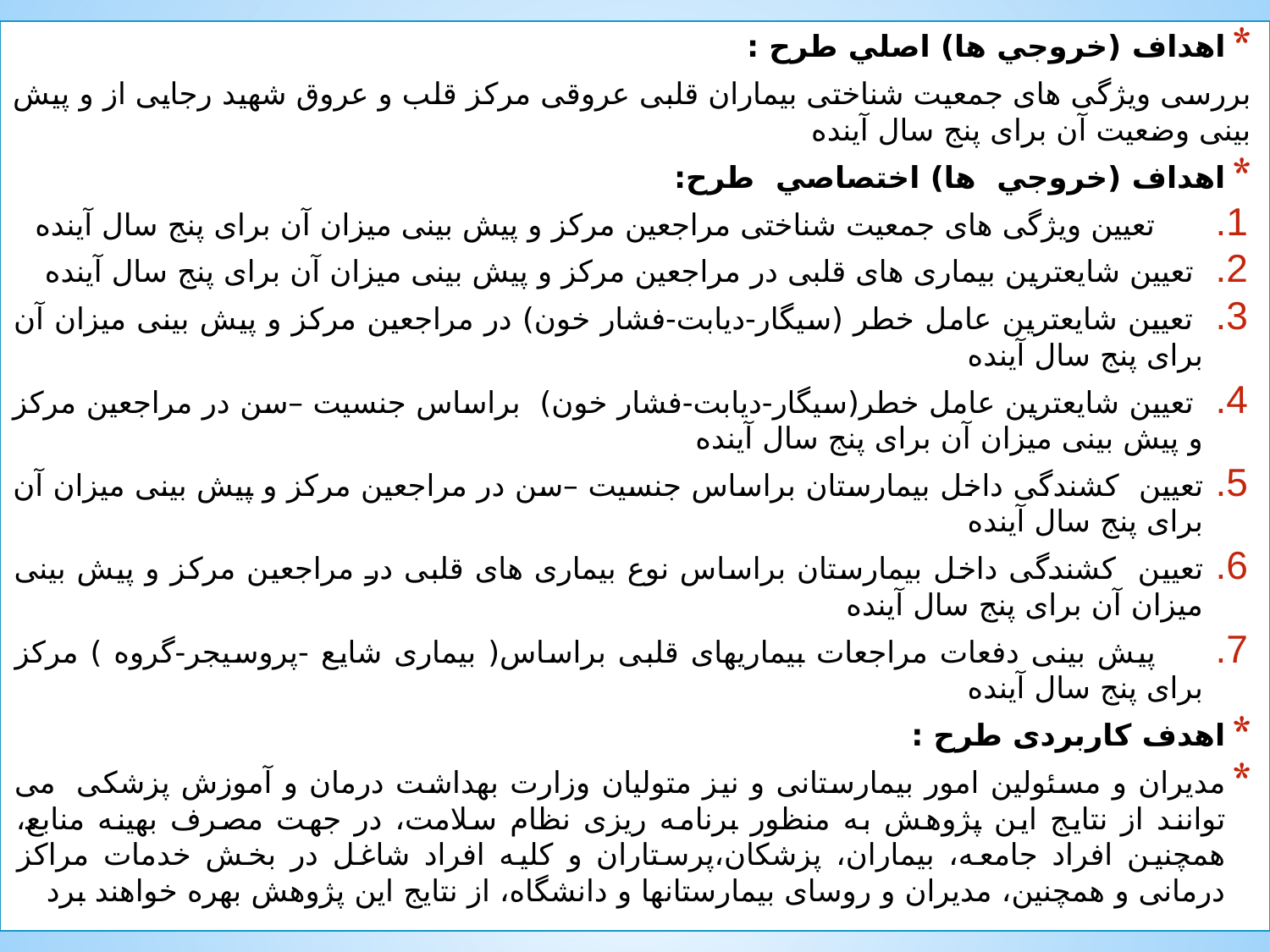

#
اهداف (خروجي ها) اصلي طرح :
بررسی ویژگی های جمعیت شناختی بیماران قلبی عروقی مرکز قلب و عروق شهید رجایی از و پیش بینی وضعیت آن برای پنج سال آینده
اهداف (خروجي  ها) اختصاصي  طرح:
     تعیین ویژگی های جمعیت شناختی مراجعین مرکز و پیش بینی میزان آن برای پنج سال آینده
 تعیین شایعترین بیماری های قلبی در مراجعین مرکز و پیش بینی میزان آن برای پنج سال آینده
 تعیین شایعترین عامل خطر (سیگار-دیابت-فشار خون) در مراجعین مرکز و پیش بینی میزان آن برای پنج سال آینده
 تعیین شایعترین عامل خطر(سیگار-دیابت-فشار خون)  براساس جنسیت –سن در مراجعین مرکز و پیش بینی میزان آن برای پنج سال آینده
تعیین  کشندگی داخل بیمارستان براساس جنسیت –سن در مراجعین مرکز و پیش بینی میزان آن برای پنج سال آینده
تعیین  کشندگی داخل بیمارستان براساس نوع بیماری های قلبی در مراجعین مرکز و پیش بینی میزان آن برای پنج سال آینده
    پیش بینی دفعات مراجعات بیماریهای قلبی براساس( بیماری شایع -پروسیجر-گروه ) مرکز برای پنج سال آینده
اهدف کاربردی طرح :
مدیران و مسئولین امور بیمارستانی و نیز متولیان وزارت بهداشت درمان و آموزش پزشکی  می توانند از نتایج این پژوهش به منظور برنامه ریزی نظام سلامت، در جهت مصرف بهینه منابع، همچنین افراد جامعه، بیماران، پزشکان،پرستاران و کلیه افراد شاغل در بخش خدمات مراکز درمانی و همچنین، مدیران و روسای بیمارستان­ها و دانشگاه، از نتایج این پژوهش بهره خواهند برد